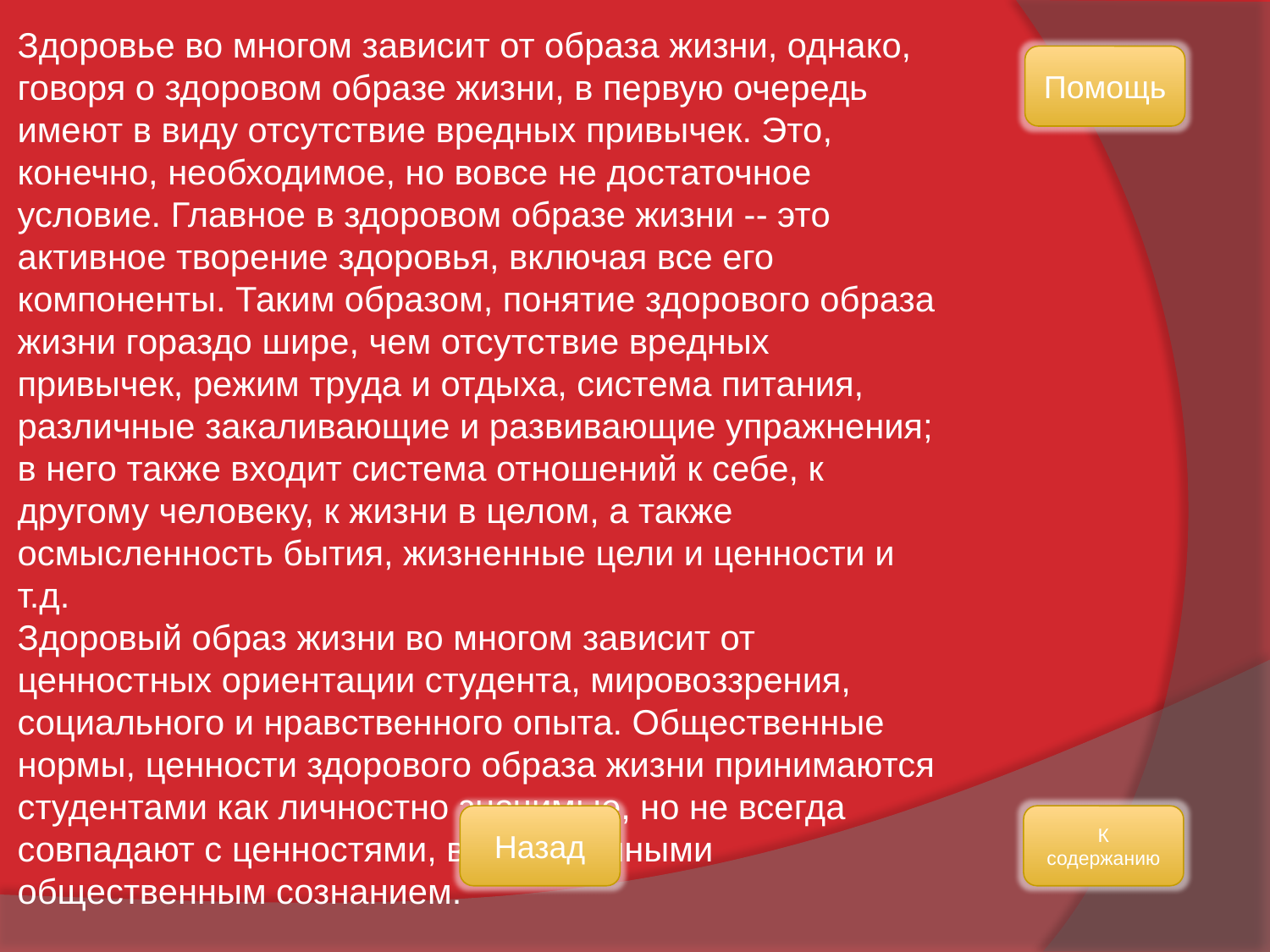

Здоровье во многом зависит от образа жизни, однако, говоря о здоровом образе жизни, в первую очередь имеют в виду отсутствие вредных привычек. Это, конечно, необходимое, но вовсе не достаточное условие. Главное в здоровом образе жизни -- это активное творение здоровья, включая все его компоненты. Таким образом, понятие здорового образа жизни гораздо шире, чем отсутствие вредных привычек, режим труда и отдыха, система питания, различные закаливающие и развивающие упражнения; в него также входит система отношений к себе, к другому человеку, к жизни в целом, а также осмысленность бытия, жизненные цели и ценности и т.д.
Здоровый образ жизни во многом зависит от ценностных ориентации студента, мировоззрения, социального и нравственного опыта. Общественные нормы, ценности здорового образа жизни принимаются студентами как личностно значимые, но не всегда совпадают с ценностями, выработанными общественным сознанием.
Помощь
Назад
К содержанию